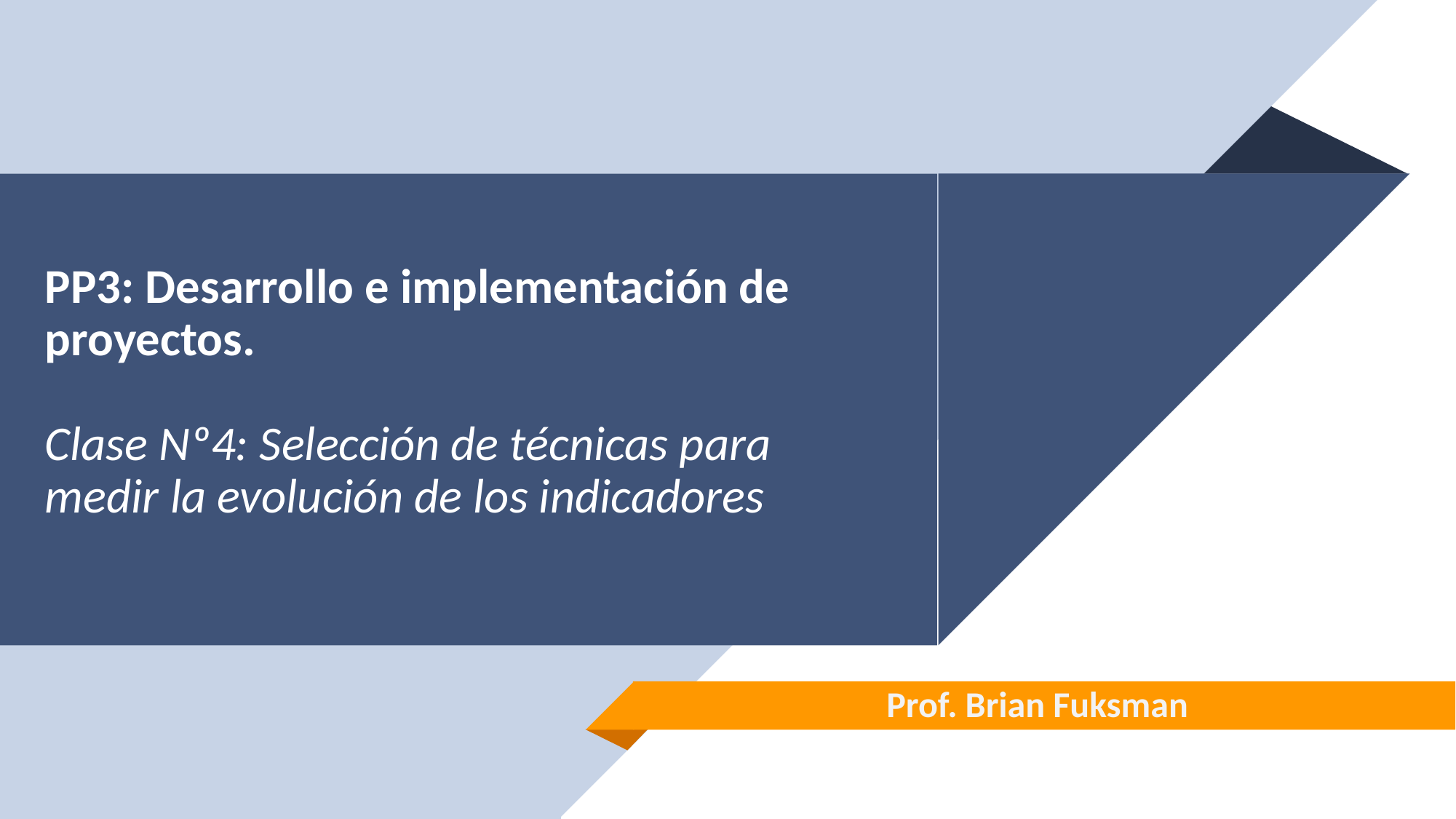

# PP3: Desarrollo e implementación de proyectos. Clase Nº4: Selección de técnicas para medir la evolución de los indicadores
Prof. Brian Fuksman